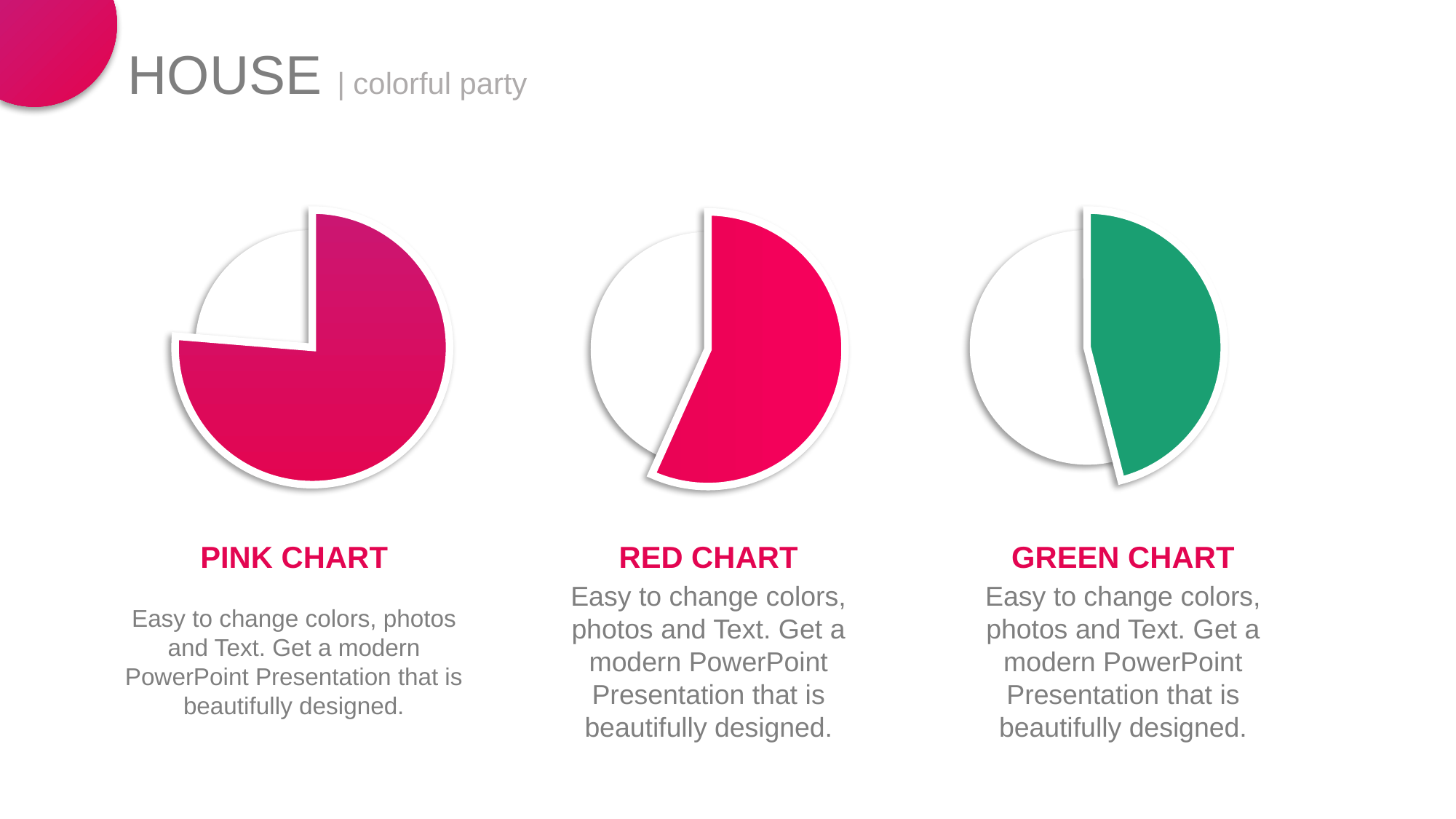

HOUSE | colorful party

PINK CHART
Easy to change colors, photos and Text. Get a modern PowerPoint Presentation that is beautifully designed.
RED CHART
Easy to change colors, photos and Text. Get a modern PowerPoint Presentation that is beautifully designed.
GREEN CHART
Easy to change colors, photos and Text. Get a modern PowerPoint Presentation that is beautifully designed.